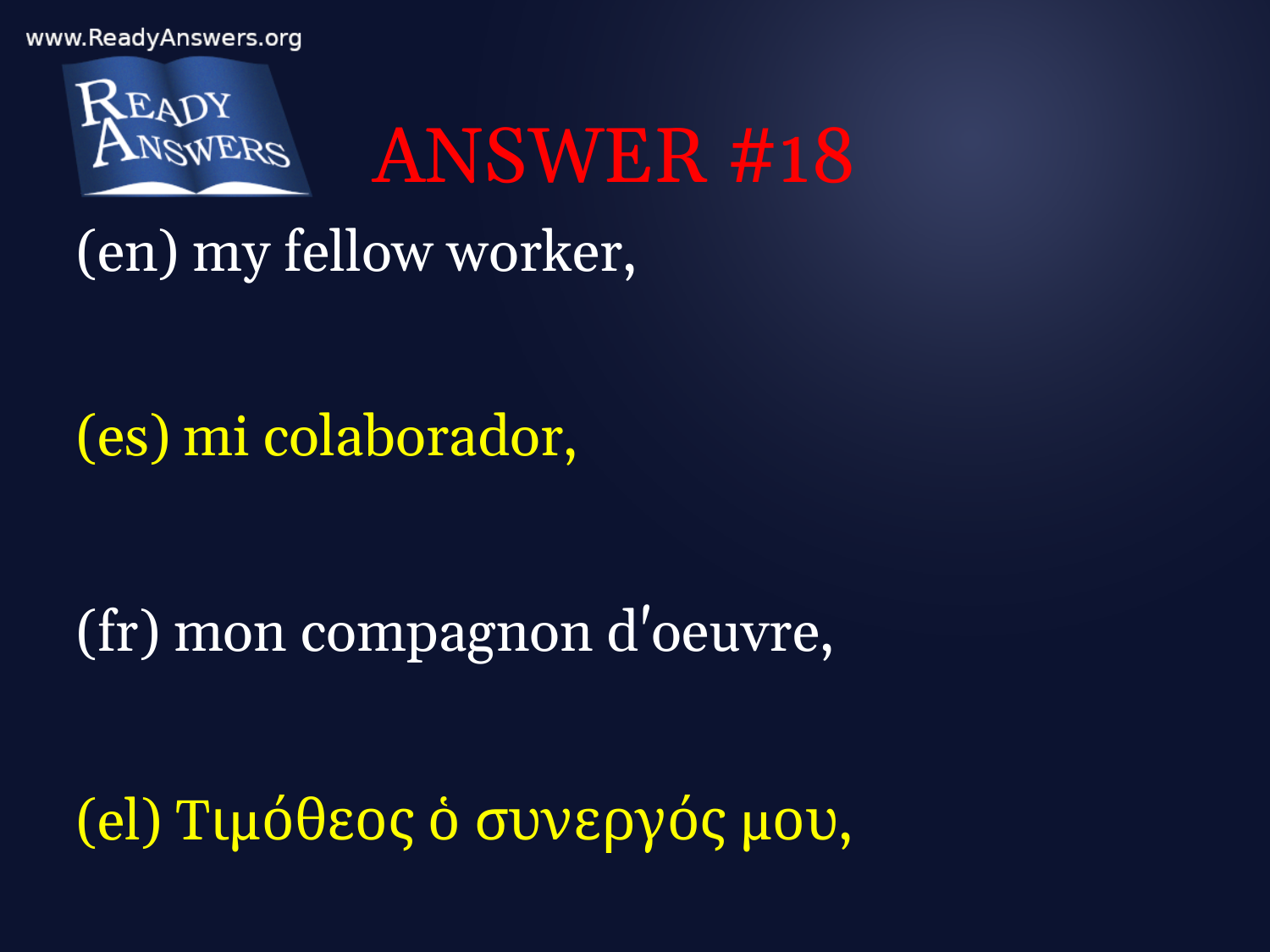

# ANSWER #18
(en) my fellow worker,
(es) mi colaborador,
(fr) mon compagnon d'oeuvre,
(el) Τιμόθεος ὁ συνεργός μου,